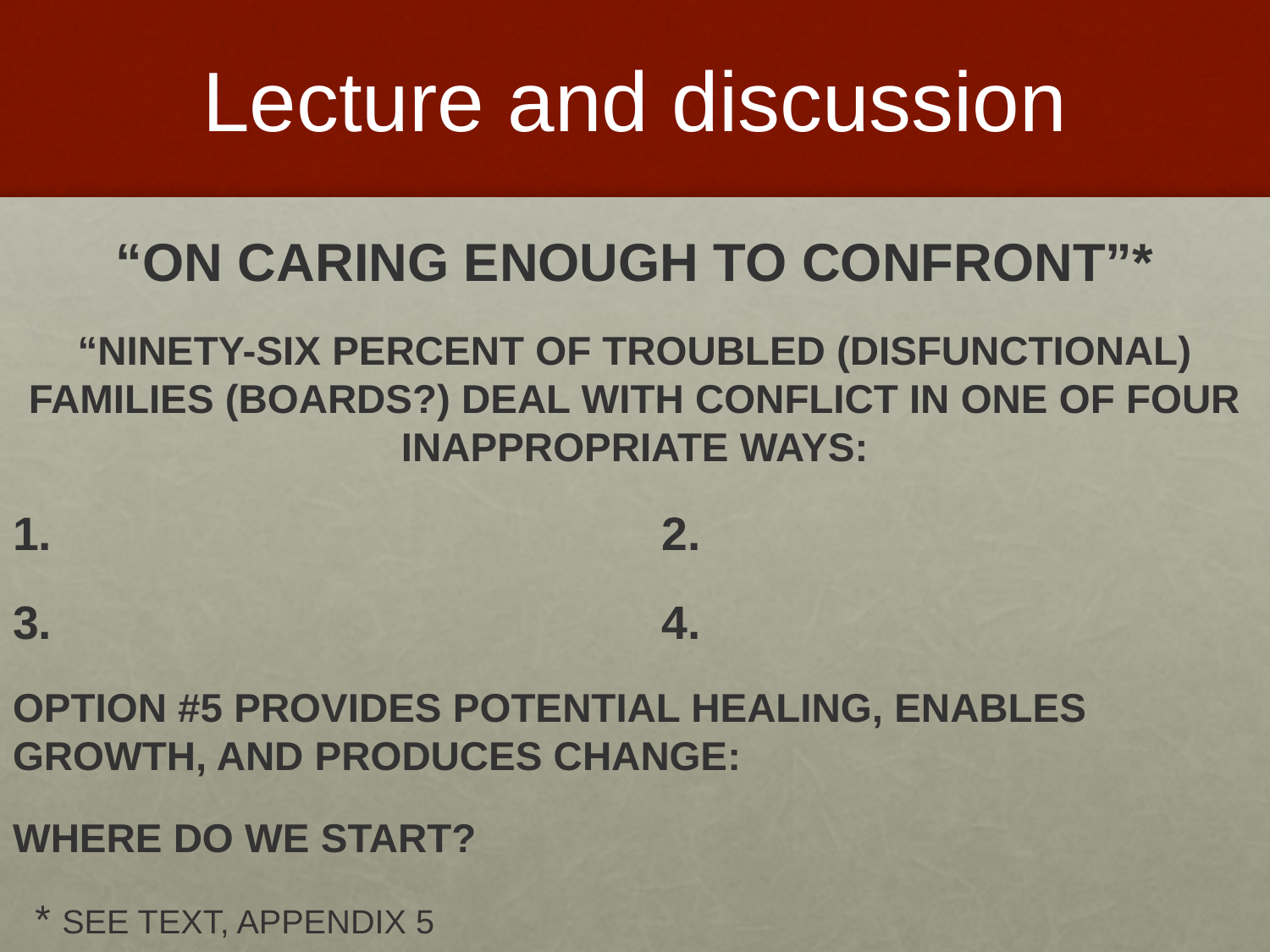

# Lecture and discussion
“ON CARING ENOUGH TO CONFRONT”*
“NINETY-SIX PERCENT OF TROUBLED (DISFUNCTIONAL) FAMILIES (BOARDS?) DEAL WITH CONFLICT IN ONE OF FOUR INAPPROPRIATE WAYS:
                                             2.
                                             4.
OPTION #5 PROVIDES POTENTIAL HEALING, ENABLES GROWTH, AND PRODUCES CHANGE:
WHERE DO WE START?
  * SEE TEXT, APPENDIX 5